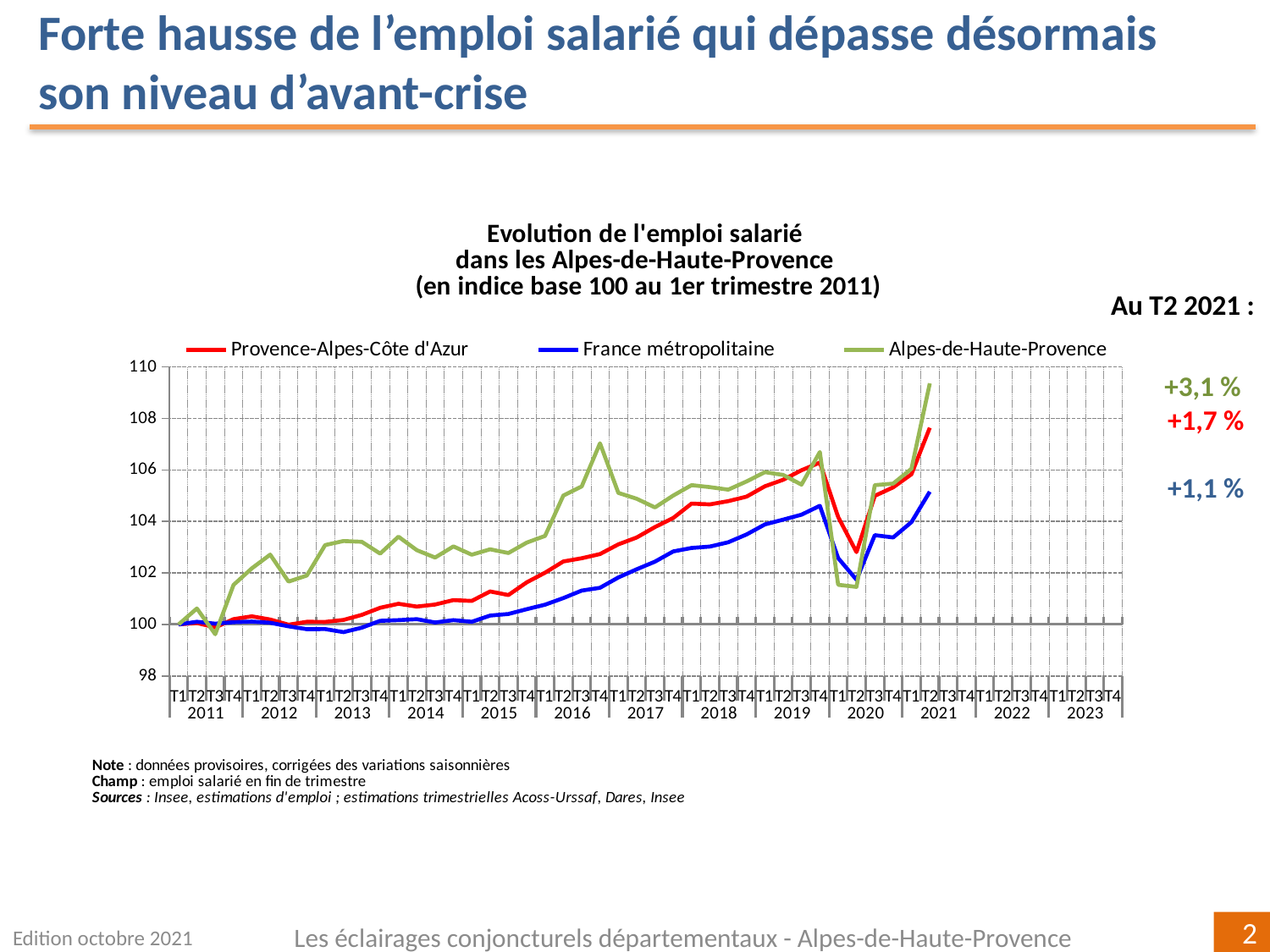

Forte hausse de l’emploi salarié qui dépasse désormais son niveau d’avant-crise

[unsupported chart]

Au T2 2021 :
+3,1 %
+1,7 %

+1,1 %

Edition octobre 2021
Les éclairages conjoncturels départementaux - Alpes-de-Haute-Provence
2